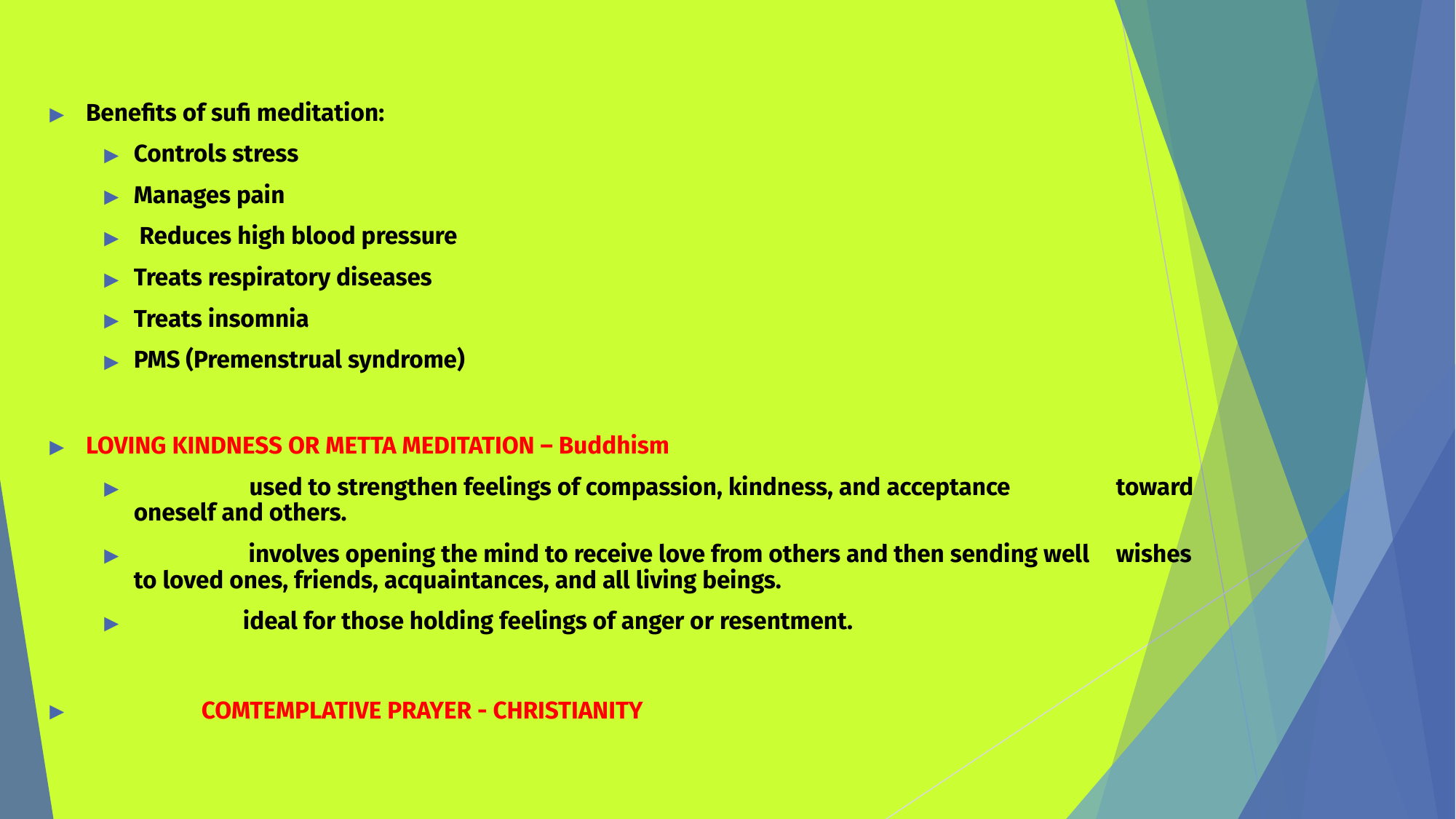

Benefits of sufi meditation:
Controls stress
Manages pain
 Reduces high blood pressure
Treats respiratory diseases
Treats insomnia
PMS (Premenstrual syndrome)

LOVING KINDNESS OR METTA MEDITATION – Buddhism
	 used to strengthen feelings of compassion, kindness, and acceptance 	toward oneself and others.
	 involves opening the mind to receive love from others and then sending well 	wishes to loved ones, friends, acquaintances, and all living beings.
	ideal for those holding feelings of anger or resentment.

	 COMTEMPLATIVE PRAYER - CHRISTIANITY

#